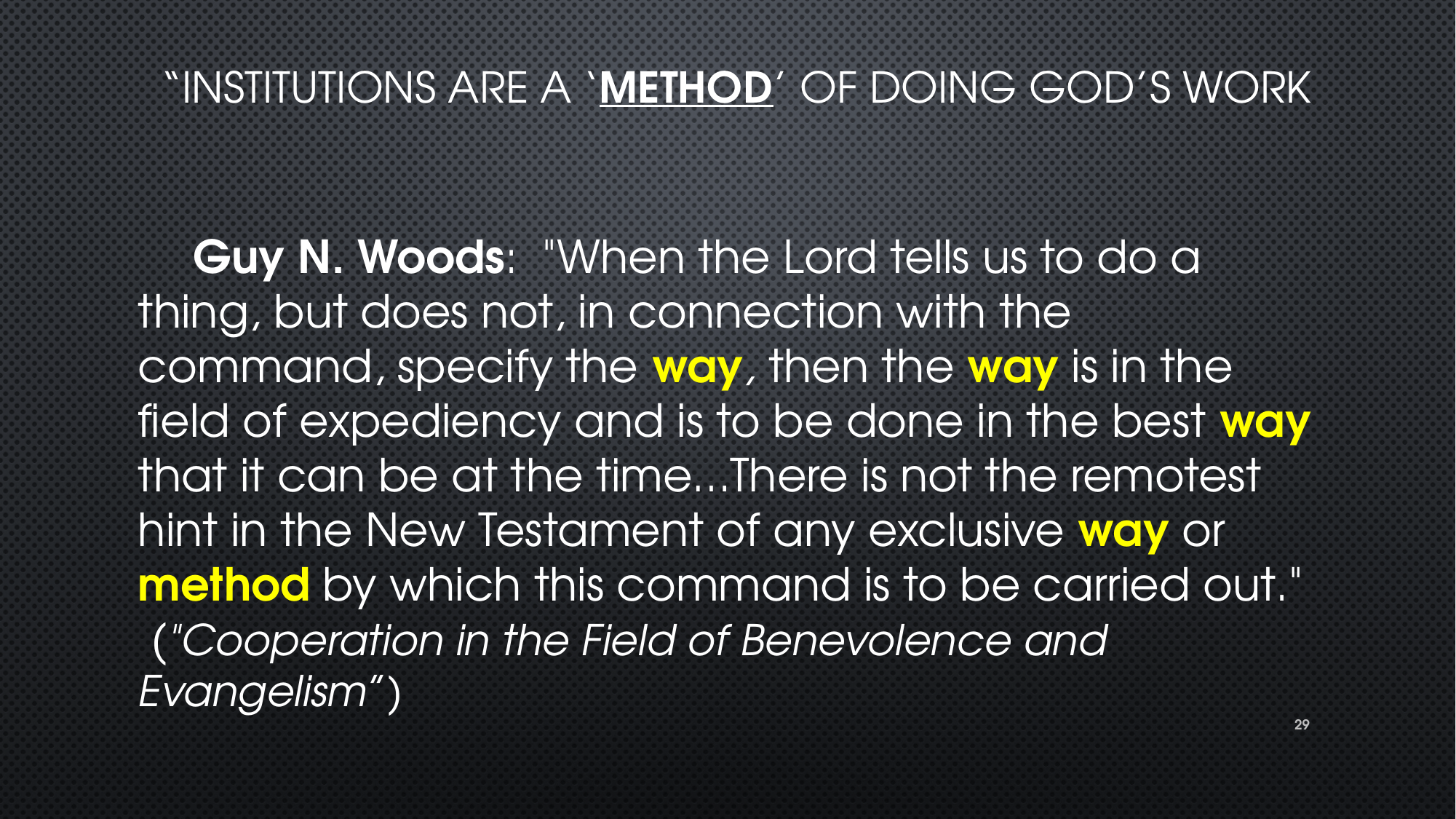

# “Institutions are a ‘method’ of doing God’s work
Guy N. Woods:  "When the Lord tells us to do a thing, but does not, in connection with the command, specify the way, then the way is in the field of expediency and is to be done in the best way that it can be at the time…There is not the remotest hint in the New Testament of any exclusive way or method by which this command is to be carried out."   ("Cooperation in the Field of Benevolence and Evangelism”)
29